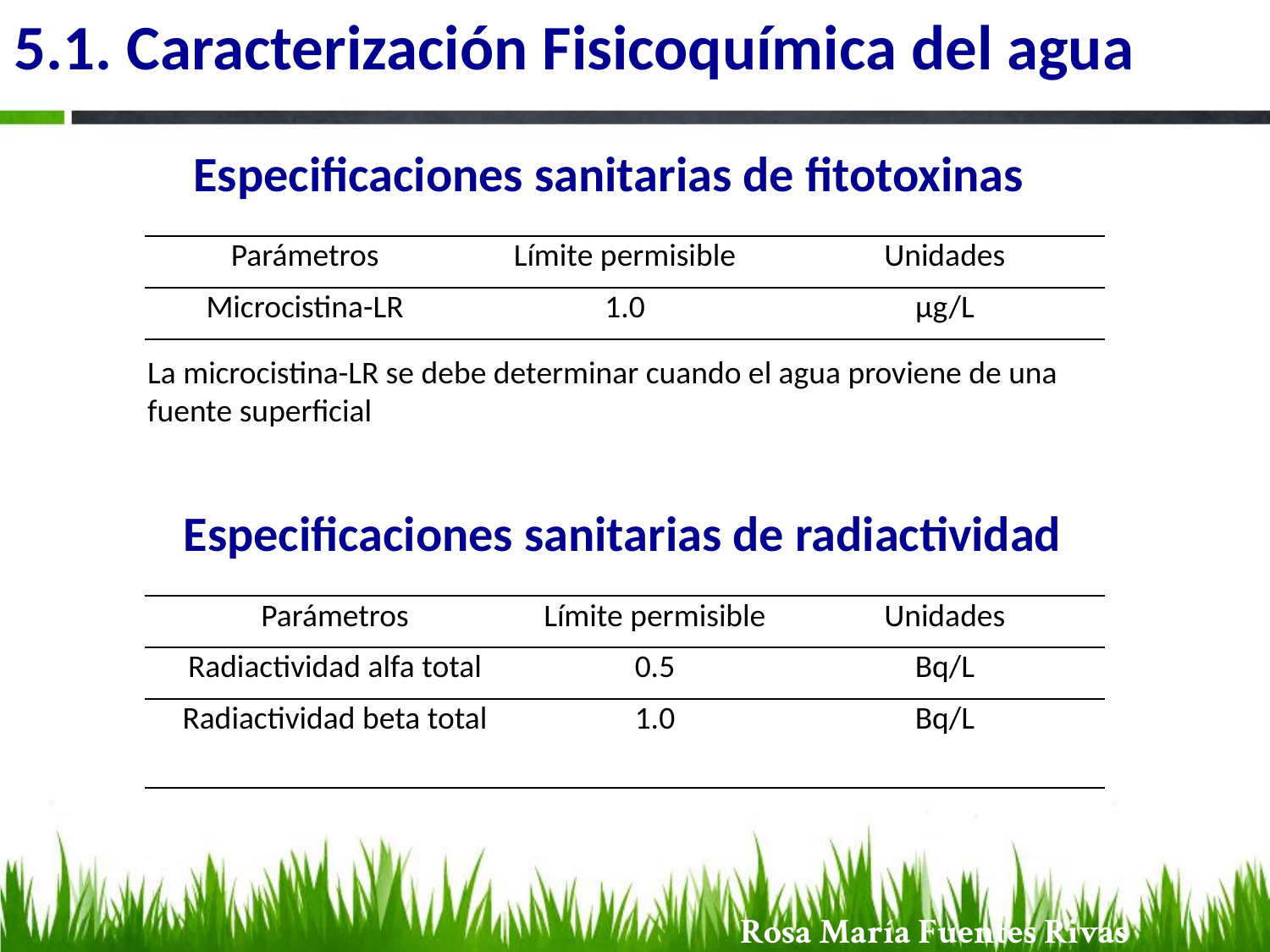

5.1. Caracterización Fisicoquímica del agua
Especificaciones sanitarias de fitotoxinas
| Parámetros | Límite permisible | Unidades |
| --- | --- | --- |
| Microcistina-LR | 1.0 | μg/L |
La microcistina-LR se debe determinar cuando el agua proviene de una fuente superficial
Especificaciones sanitarias de radiactividad
| Parámetros | Límite permisible | Unidades |
| --- | --- | --- |
| Radiactividad alfa total | 0.5 | Bq/L |
| Radiactividad beta total | 1.0 | Bq/L |
Rosa María Fuentes Rivas